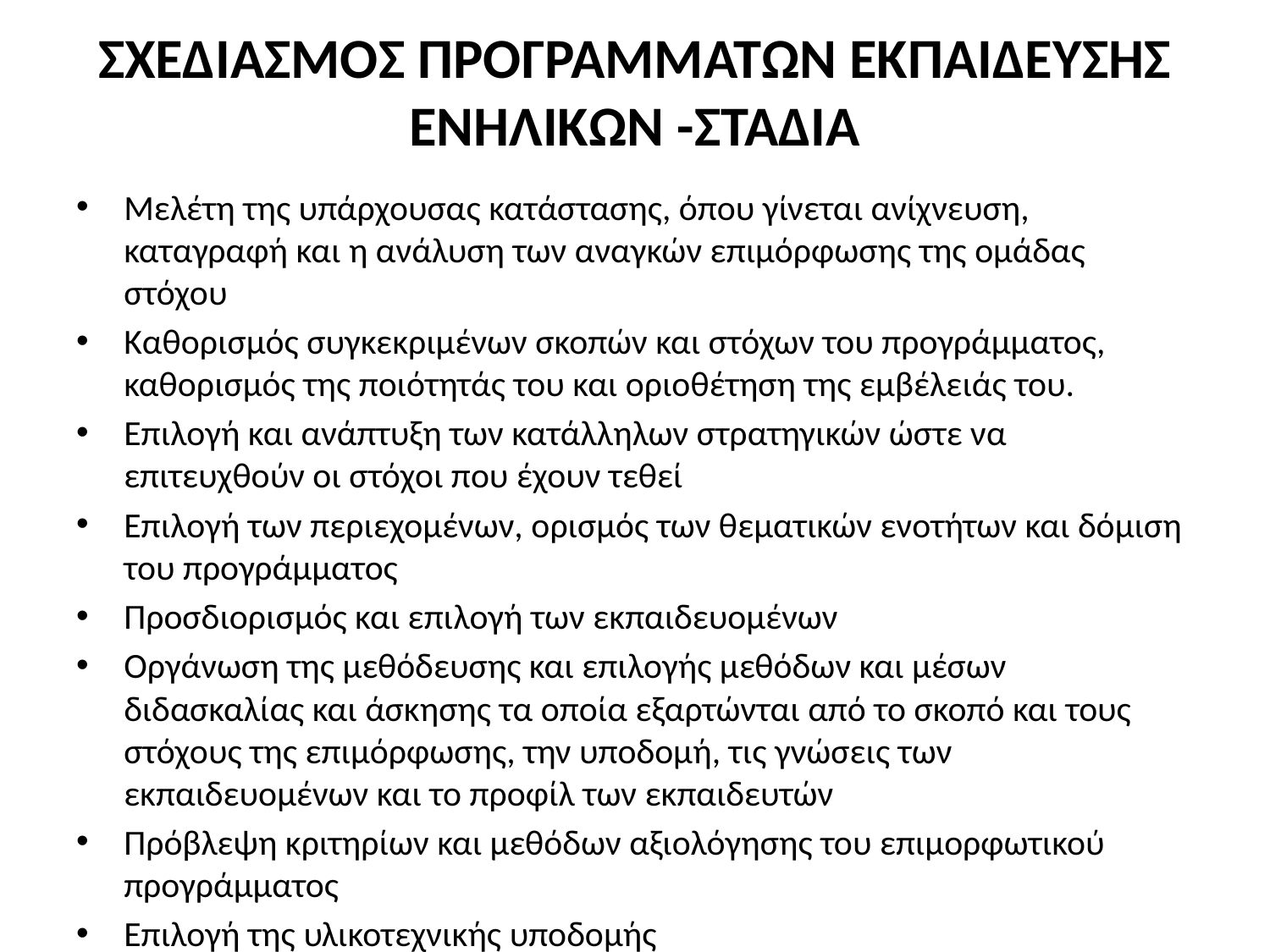

# ΣΧΕΔΙΑΣΜΟΣ ΠΡΟΓΡΑΜΜΑΤΩΝ ΕΚΠΑΙΔΕΥΣΗΣ ΕΝΗΛΙΚΩΝ -ΣΤΑΔΙΑ
Μελέτη της υπάρχουσας κατάστασης, όπου γίνεται ανίχνευση, καταγραφή και η ανάλυση των αναγκών επιμόρφωσης της ομάδας στόχου
Καθορισμός συγκεκριμένων σκοπών και στόχων του προγράμματος, καθορισμός της ποιότητάς του και οριοθέτηση της εμβέλειάς του.
Επιλογή και ανάπτυξη των κατάλληλων στρατηγικών ώστε να επιτευχθούν οι στόχοι που έχουν τεθεί
Επιλογή των περιεχομένων, ορισμός των θεματικών ενοτήτων και δόμιση του προγράμματος
Προσδιορισμός και επιλογή των εκπαιδευομένων
Οργάνωση της μεθόδευσης και επιλογής μεθόδων και μέσων διδασκαλίας και άσκησης τα οποία εξαρτώνται από το σκοπό και τους στόχους της επιμόρφωσης, την υποδομή, τις γνώσεις των εκπαιδευομένων και το προφίλ των εκπαιδευτών
Πρόβλεψη κριτηρίων και μεθόδων αξιολόγησης του επιμορφωτικού προγράμματος
Επιλογή της υλικοτεχνικής υποδομής